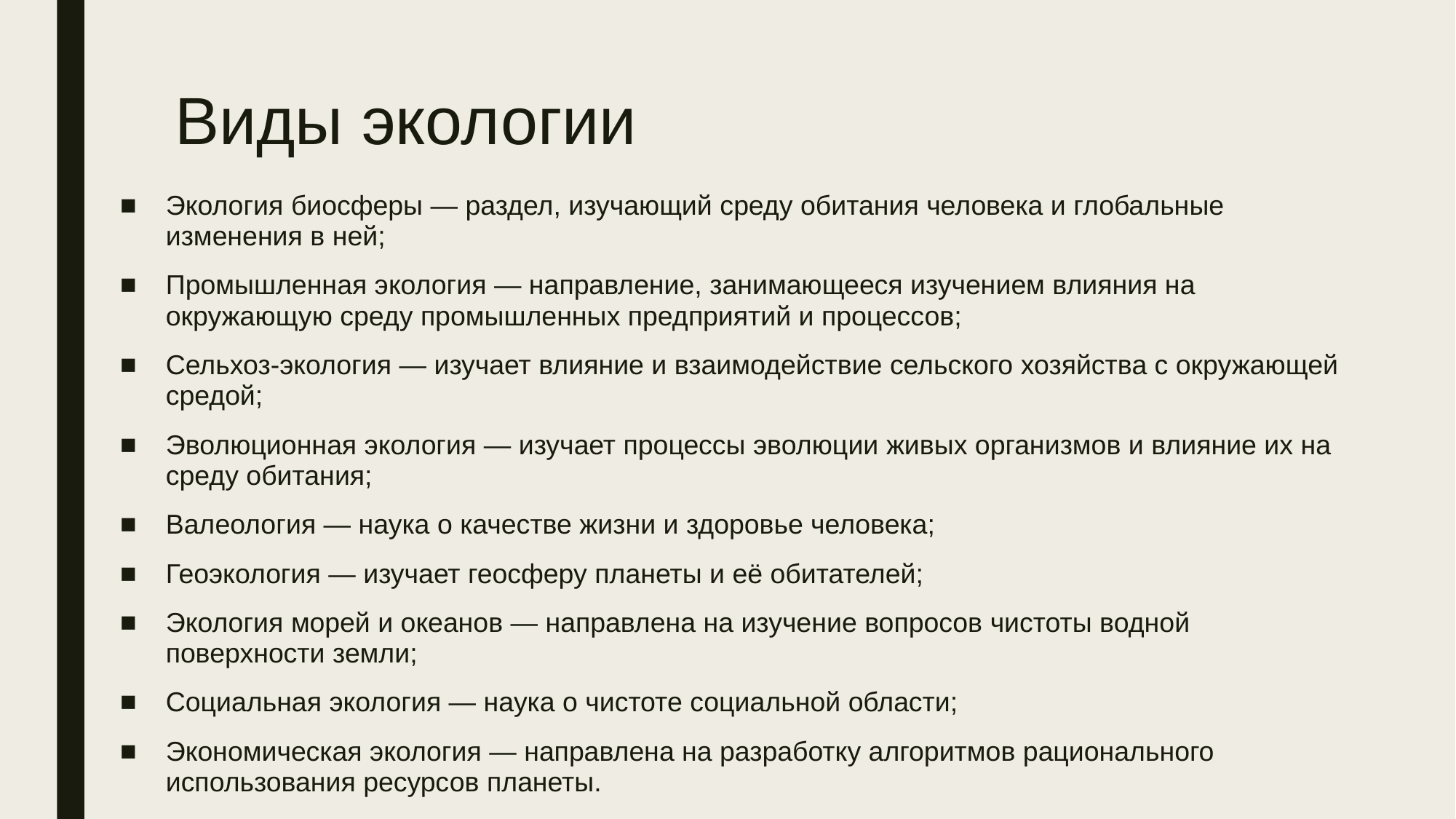

# Виды экологии
Экология биосферы — раздел, изучающий среду обитания человека и глобальные изменения в ней;
Промышленная экология — направление, занимающееся изучением влияния на окружающую среду промышленных предприятий и процессов;
Сельхоз-экология — изучает влияние и взаимодействие сельского хозяйства с окружающей средой;
Эволюционная экология — изучает процессы эволюции живых организмов и влияние их на среду обитания;
Валеология — наука о качестве жизни и здоровье человека;
Геоэкология — изучает геосферу планеты и её обитателей;
Экология морей и океанов — направлена на изучение вопросов чистоты водной поверхности земли;
Социальная экология — наука о чистоте социальной области;
Экономическая экология — направлена на разработку алгоритмов рационального использования ресурсов планеты.